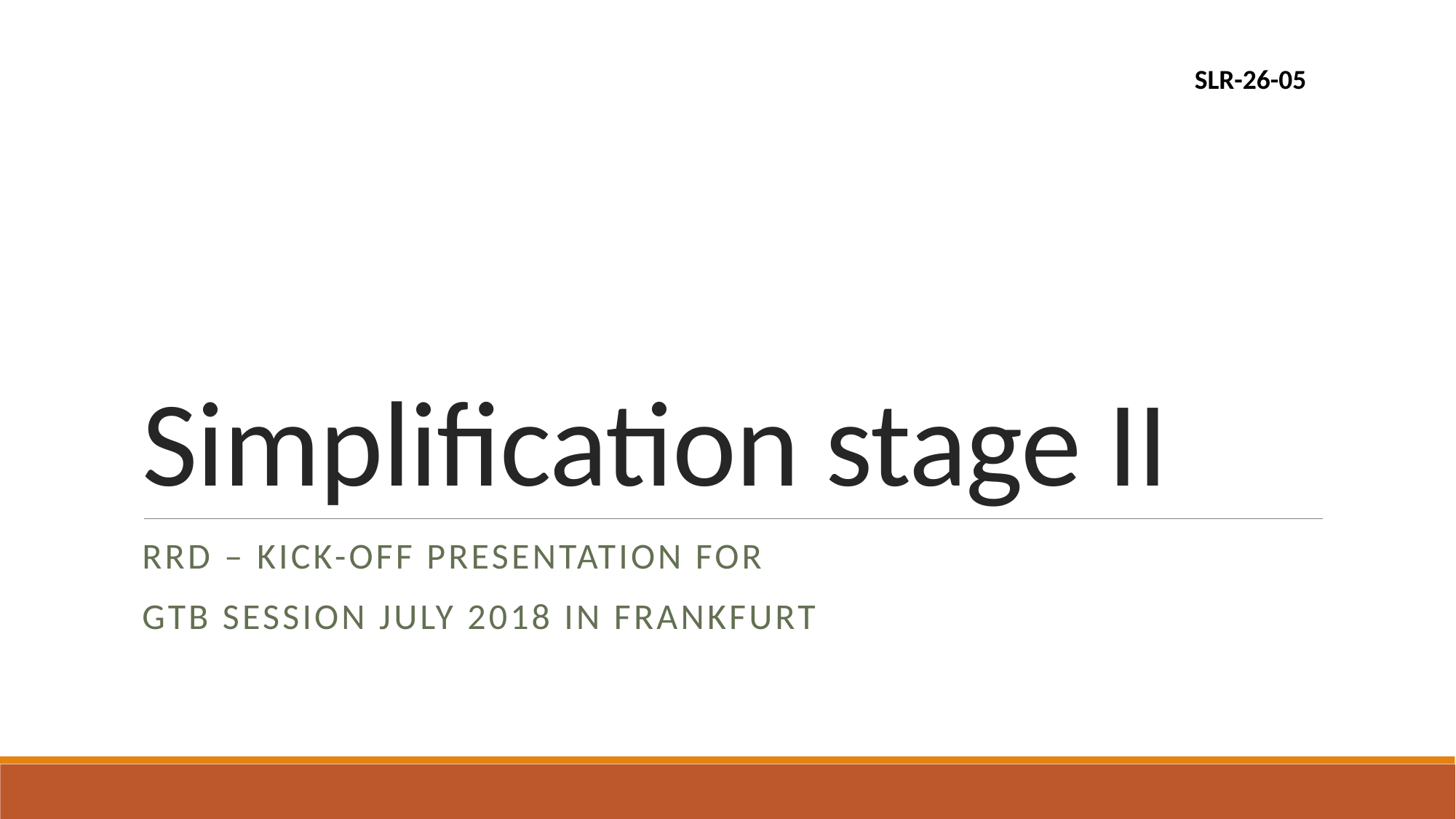

SLR-26-05
# Simplification stage II
RRD – Kick-off presentation for
GTB session July 2018 in Frankfurt